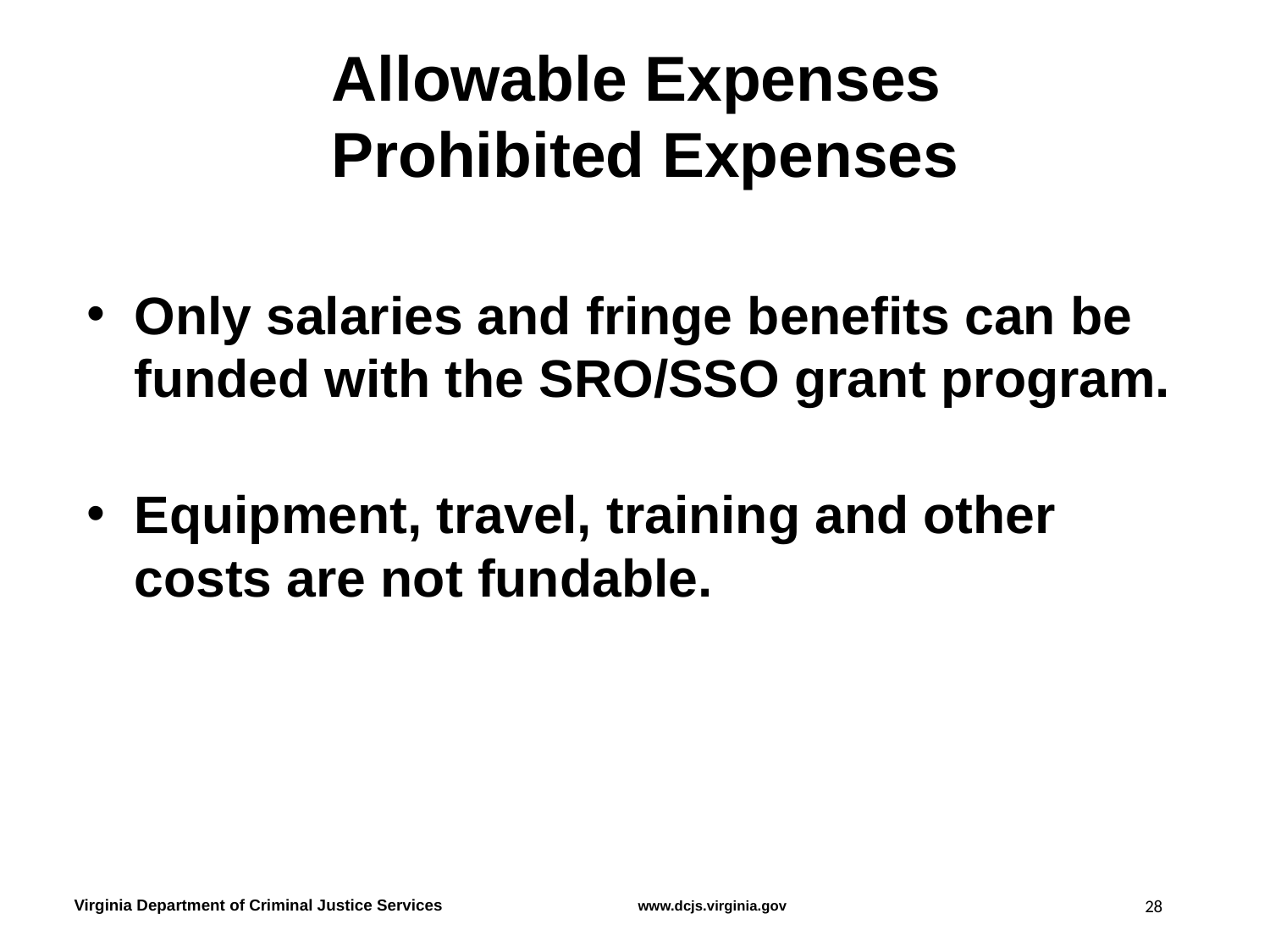

# Allowable Expenses Prohibited Expenses

Only salaries and fringe benefits can be funded with the SRO/SSO grant program.

Equipment, travel, training and other costs are not fundable.
28